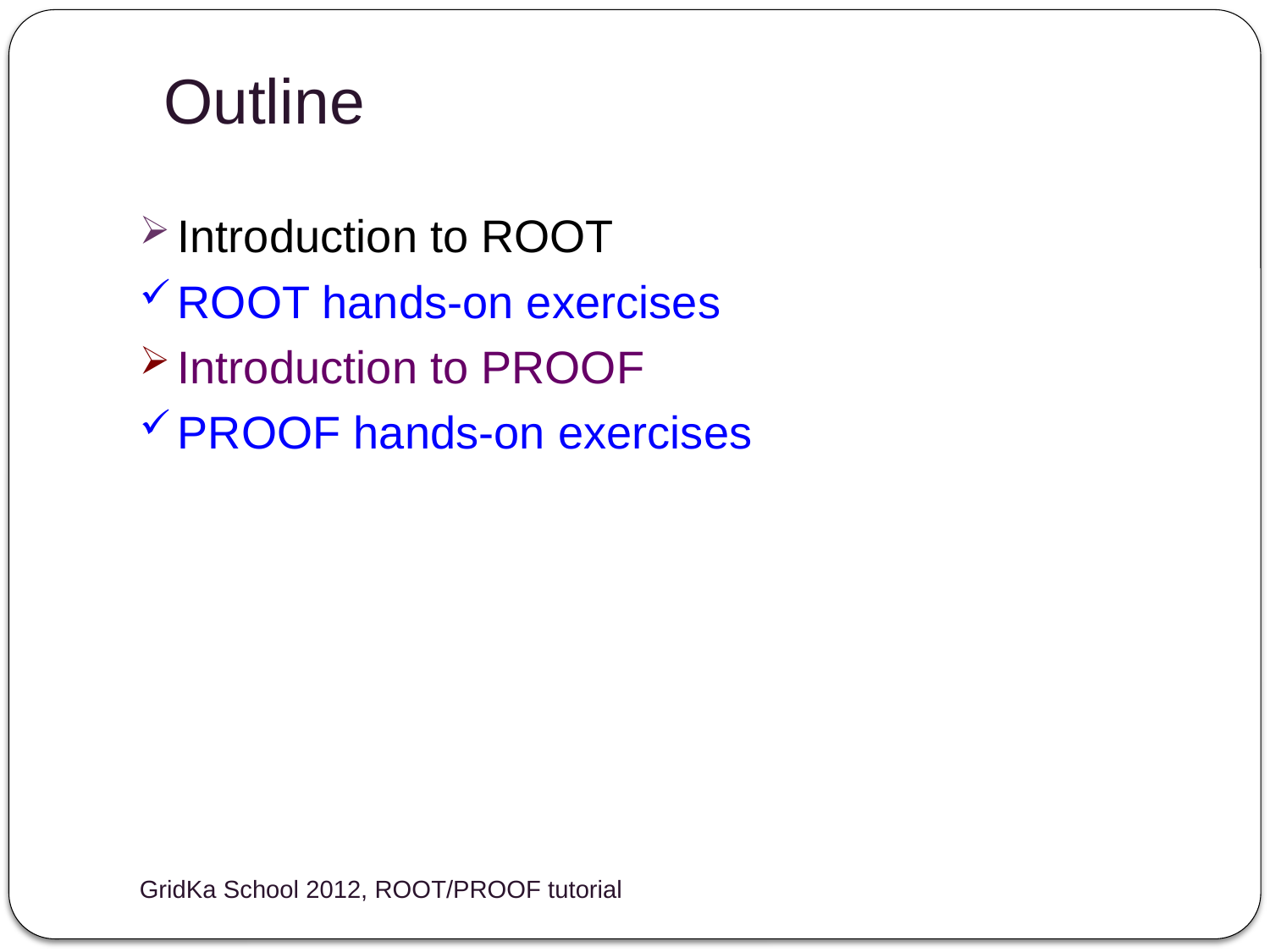

# Outline
Introduction to ROOT
ROOT hands-on exercises
Introduction to PROOF
PROOF hands-on exercises
GridKa School 2012, ROOT/PROOF tutorial